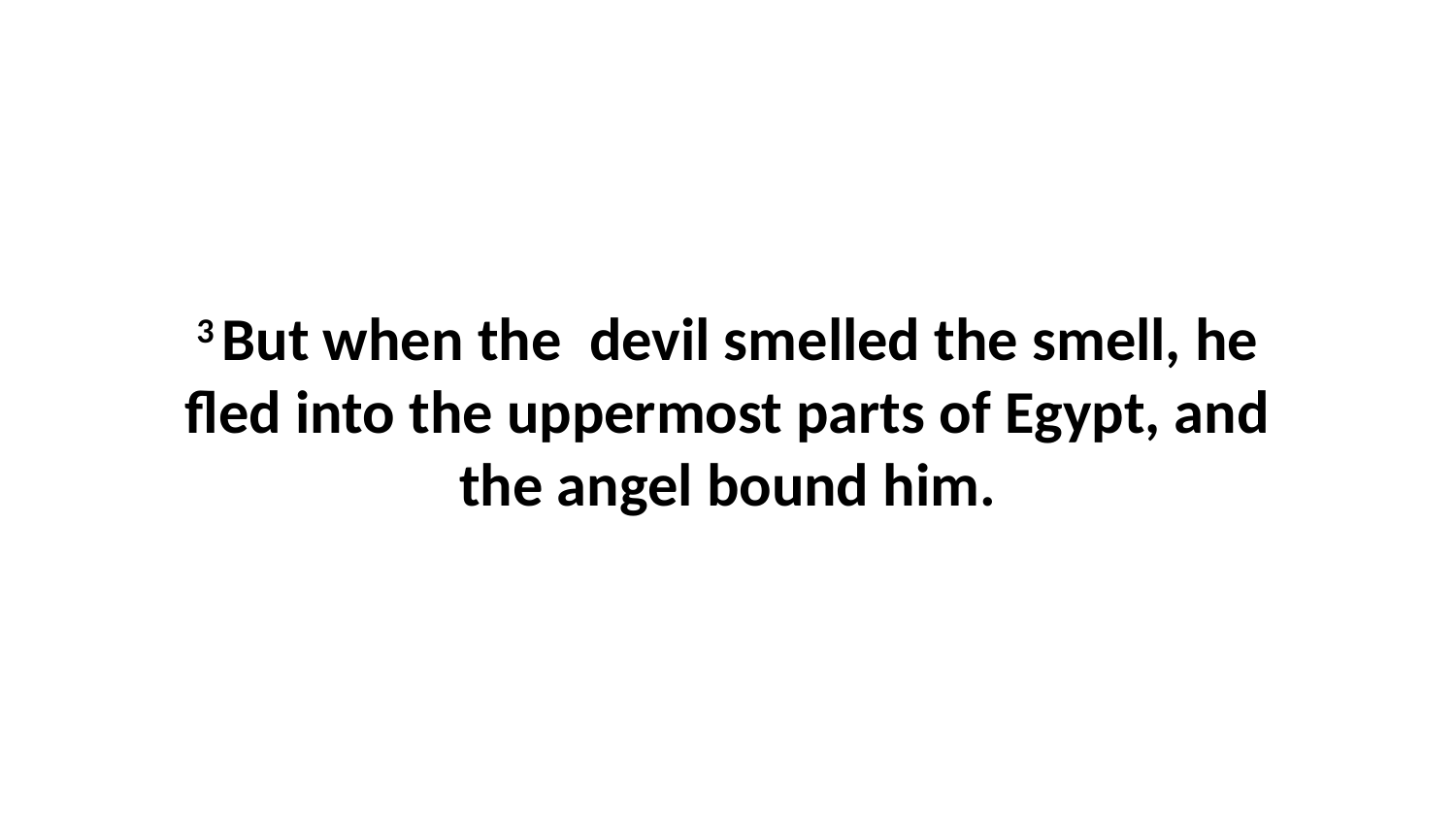

3 But when the  devil smelled the smell, he fled into the uppermost parts of Egypt, and the angel bound him.